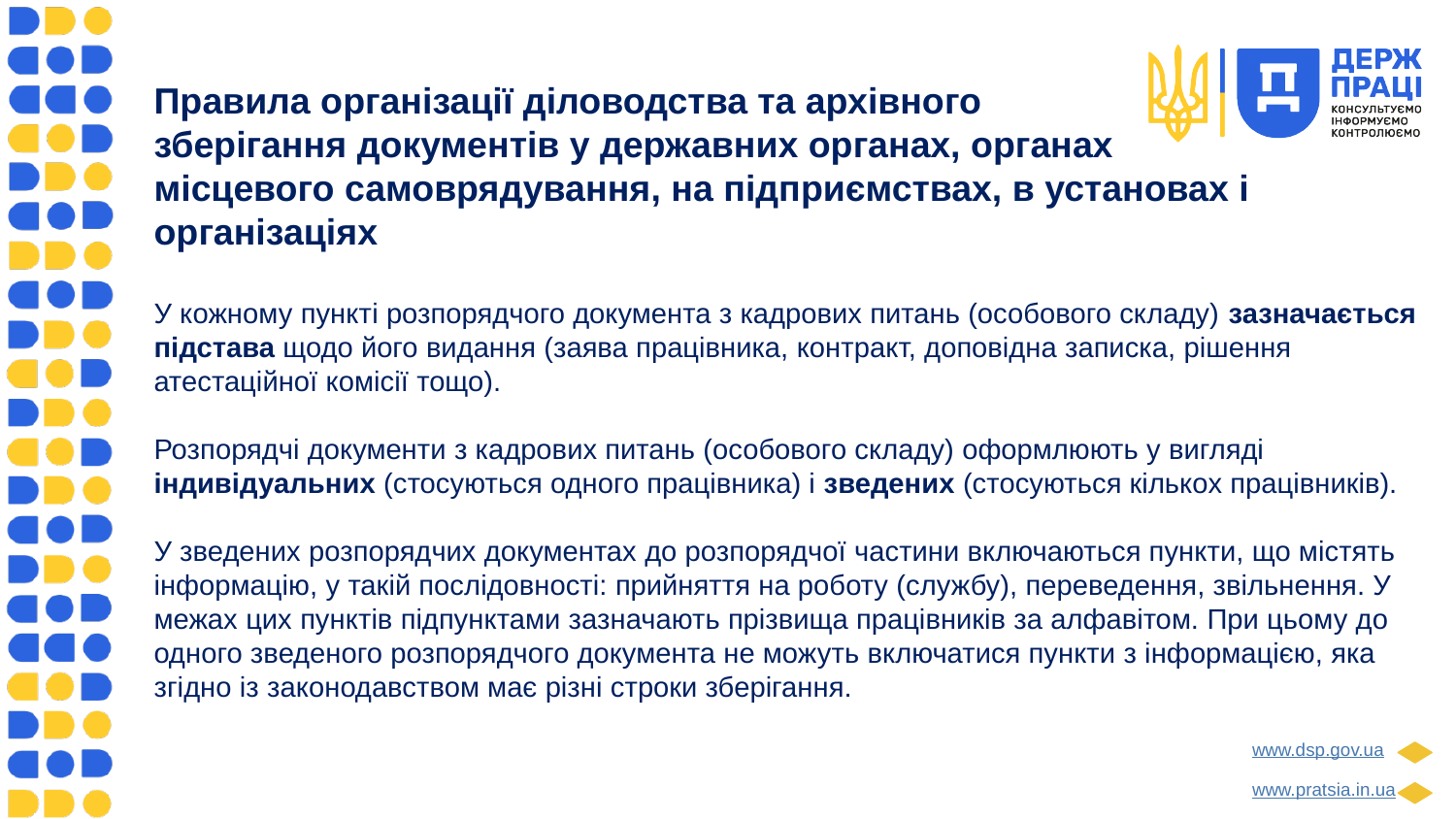

Правила організації діловодства та архівного
зберігання документів у державних органах, органах
місцевого самоврядування, на підприємствах, в установах і організаціях

У кожному пункті розпорядчого документа з кадрових питань (особового складу) зазначається підстава щодо його видання (заява працівника, контракт, доповідна записка, рішення атестаційної комісії тощо).

Розпорядчі документи з кадрових питань (особового складу) оформлюють у вигляді індивідуальних (стосуються одного працівника) і зведених (стосуються кількох працівників).

У зведених розпорядчих документах до розпорядчої частини включаються пункти, що містять інформацію, у такій послідовності: прийняття на роботу (службу), переведення, звільнення. У межах цих пунктів підпунктами зазначають прізвища працівників за алфавітом. При цьому до одного зведеного розпорядчого документа не можуть включатися пункти з інформацією, яка згідно із законодавством має різні строки зберігання.